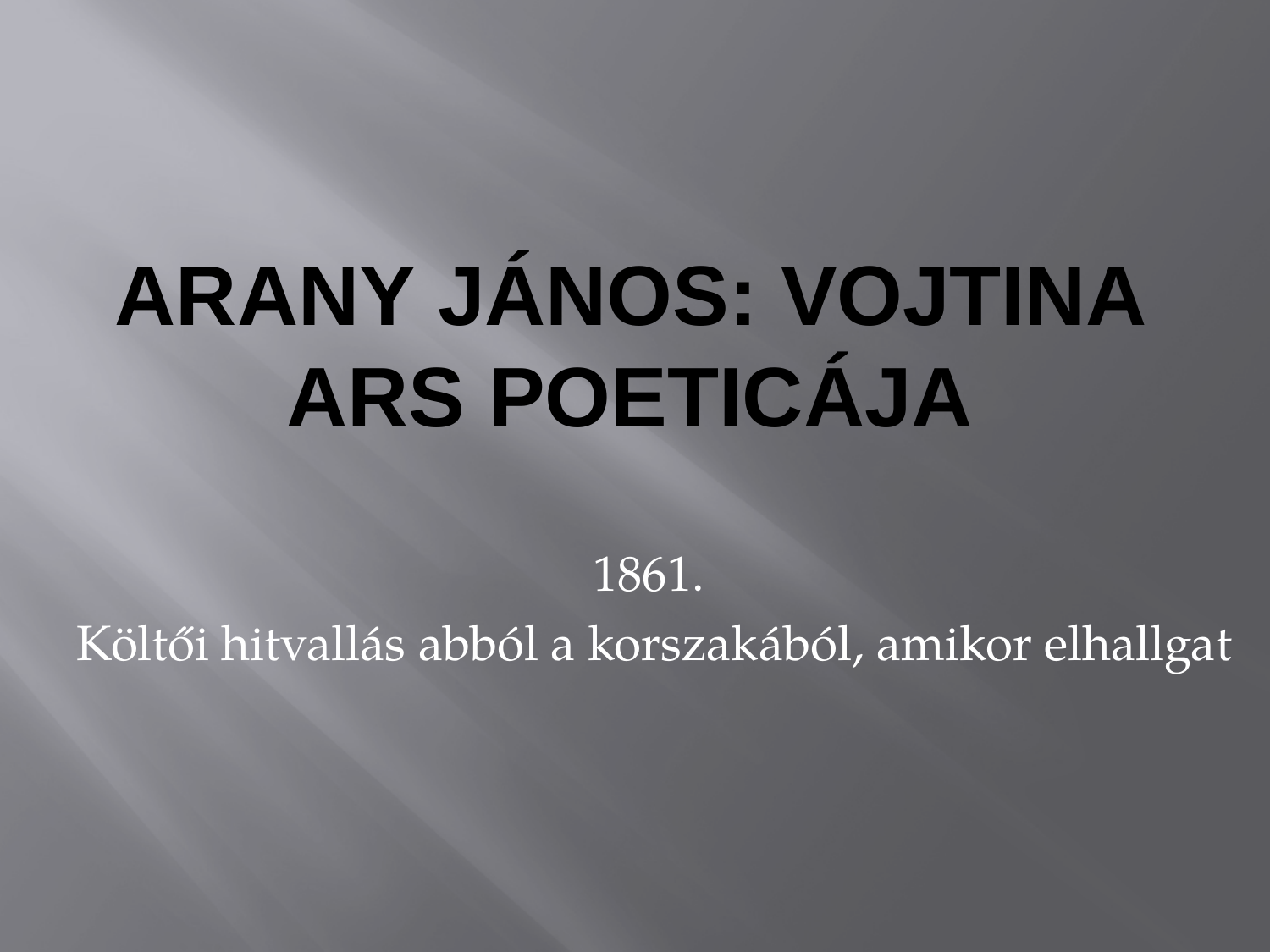

# ARANY JÁNOS: VOJTINA ARS POETICÁJA
1861.
Költői hitvallás abból a korszakából, amikor elhallgat